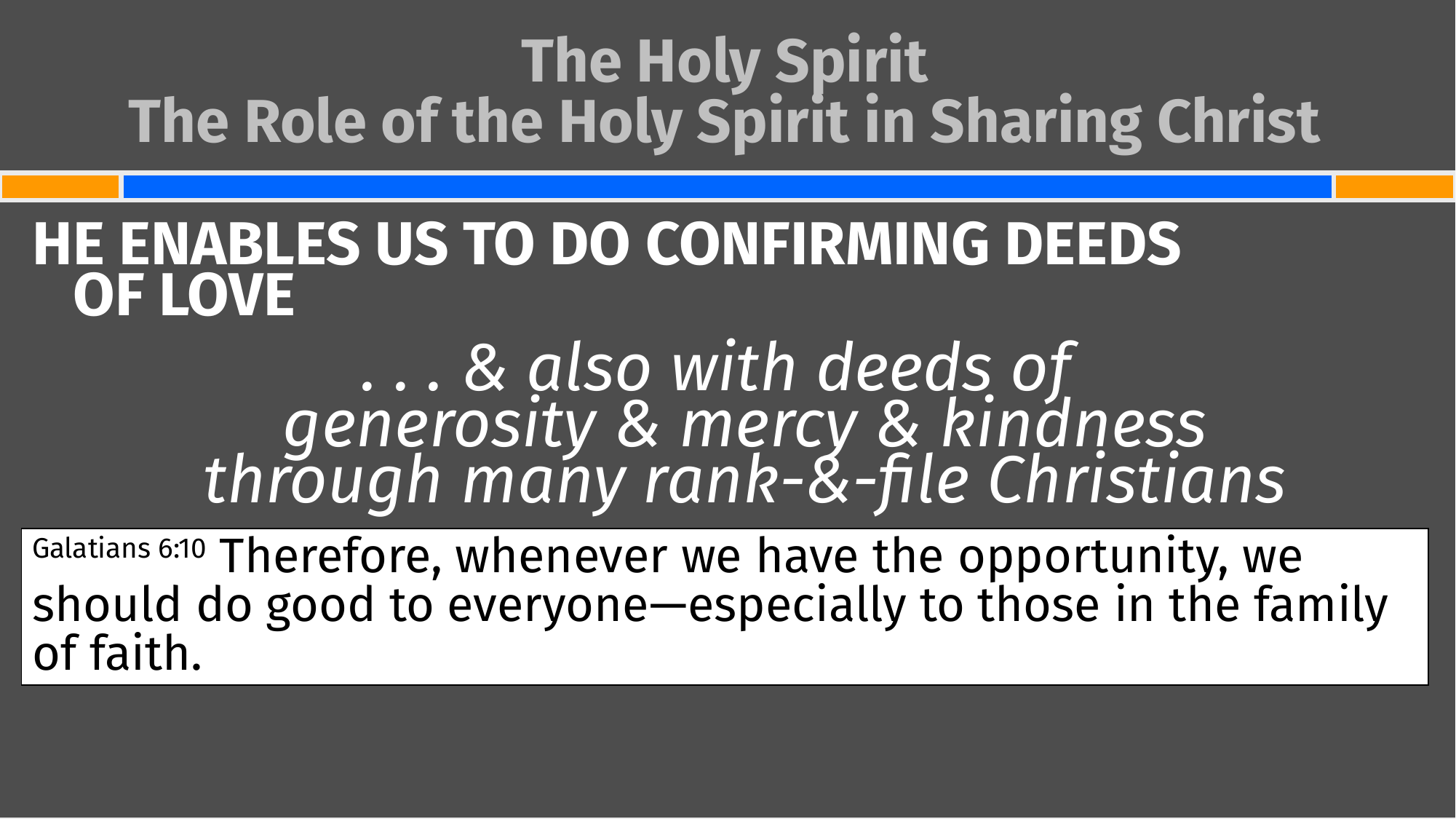

The Holy Spirit
The Role of the Holy Spirit in Sharing Christ
#

HE ENABLES US TO DO CONFIRMING DEEDS
OF LOVE
. . . & also with deeds of
generosity & mercy & kindness
through many rank-&-file Christians
Galatians 6:10 Therefore, whenever we have the opportunity, we should do good to everyone—especially to those in the family of faith.